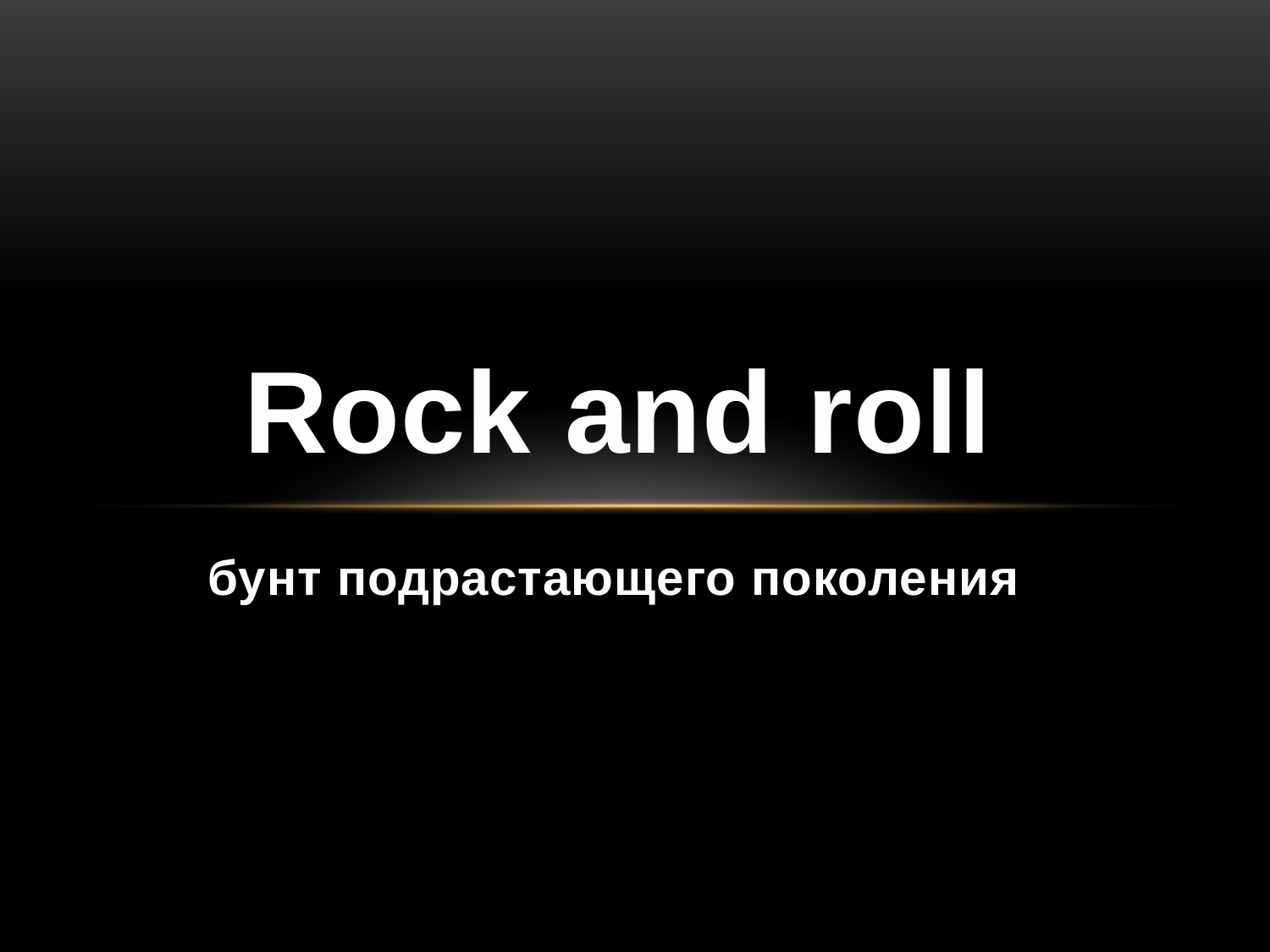

# Rock and roll
бунт подрастающего поколения